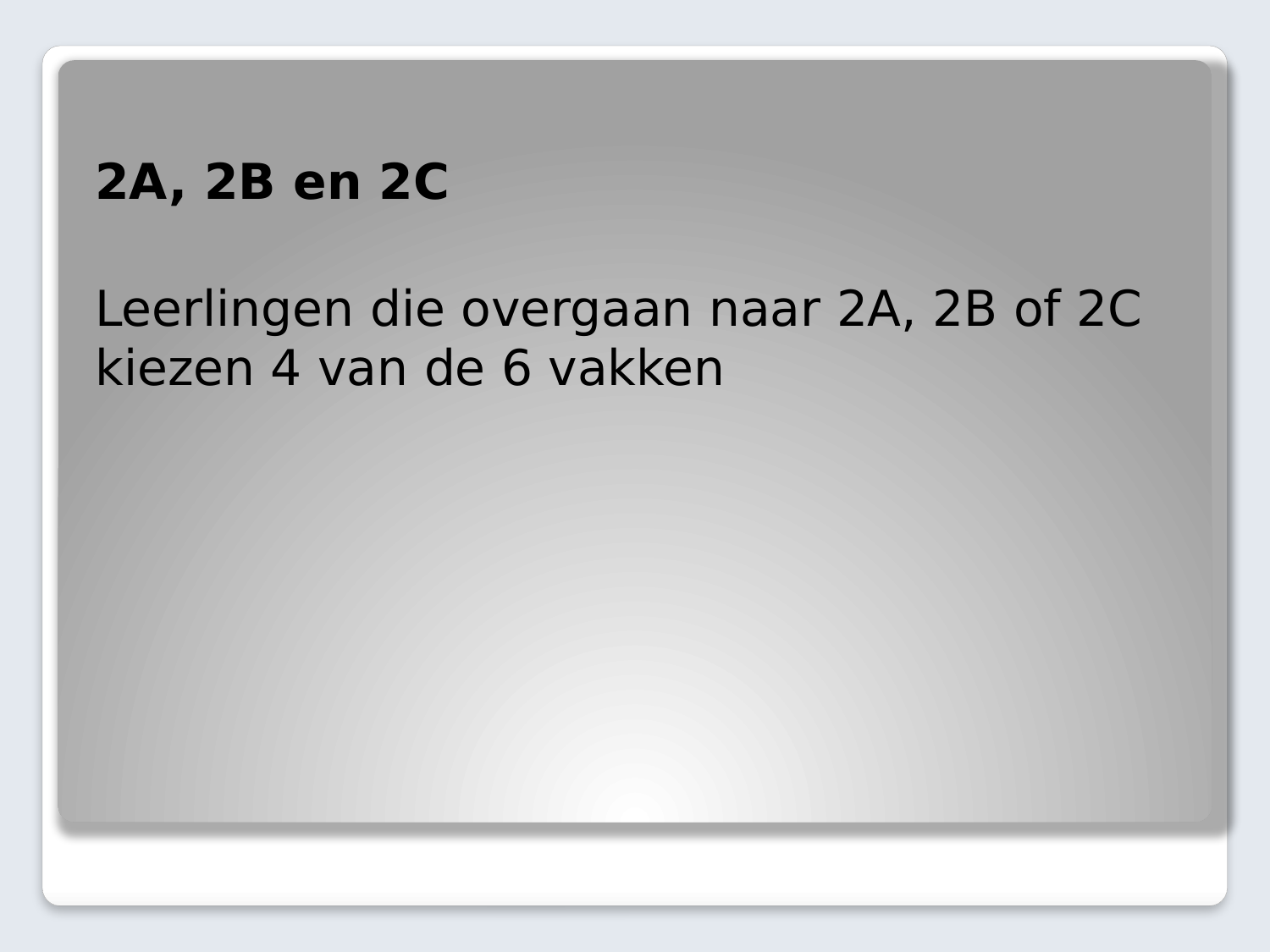

2A, 2B en 2C

Leerlingen die overgaan naar 2A, 2B of 2C kiezen 4 van de 6 vakken